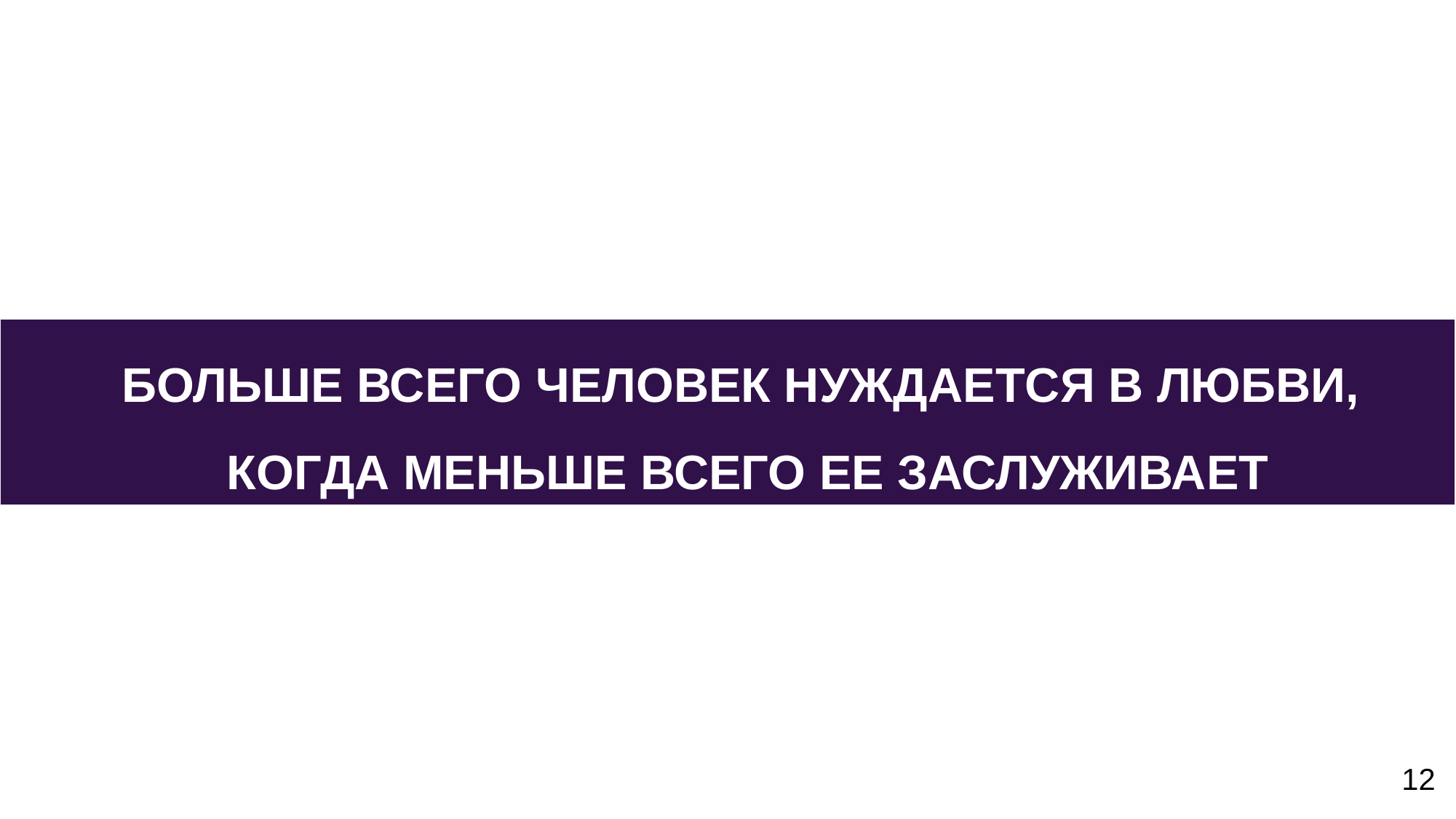

БОЛЬШЕ ВСЕГО ЧЕЛОВЕК НУЖДАЕТСЯ В ЛЮБВИ,
   КОГДА МЕНЬШЕ ВСЕГО ЕЕ ЗАСЛУЖИВАЕТ
12